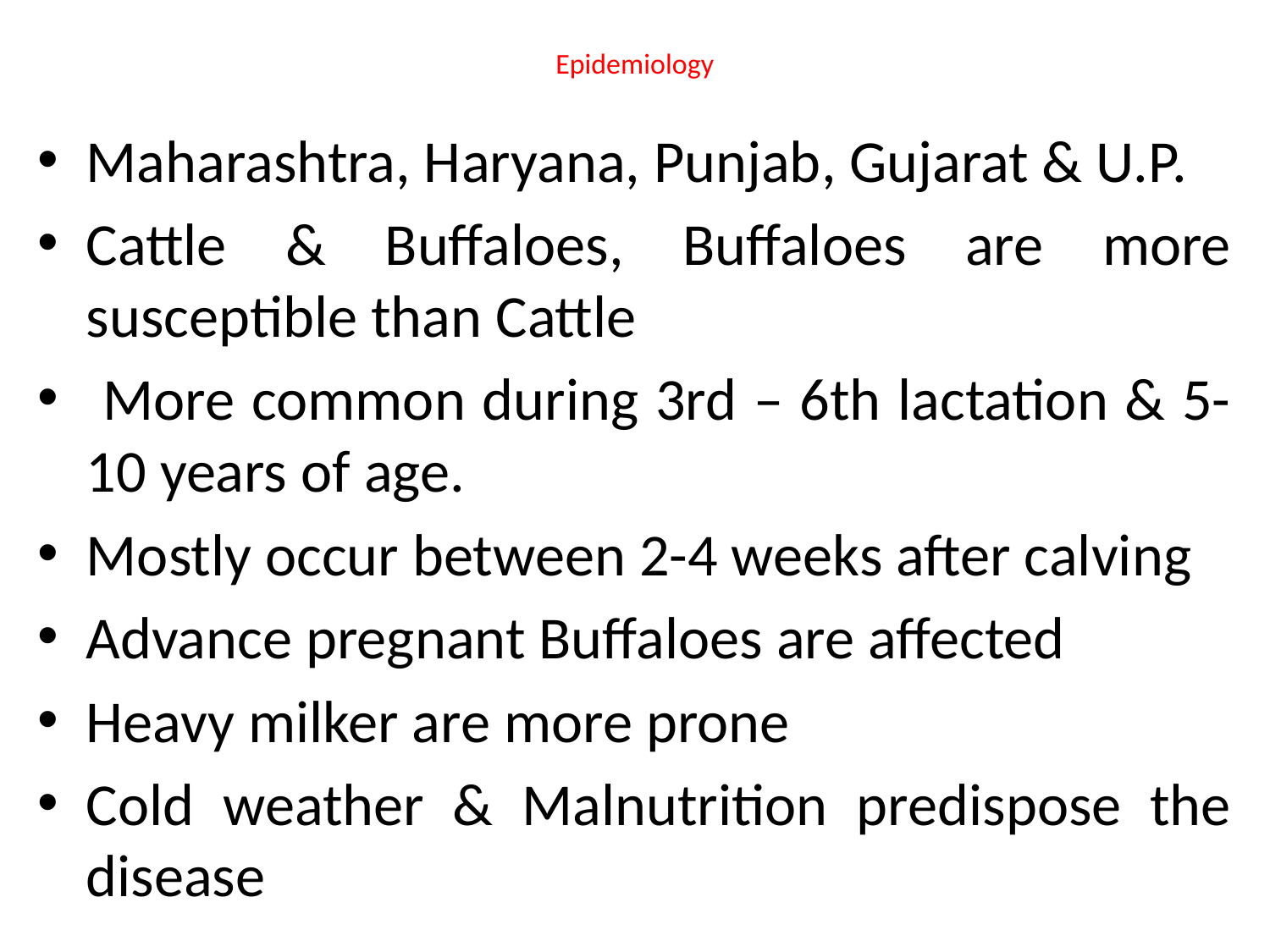

# Epidemiology
Maharashtra, Haryana, Punjab, Gujarat & U.P.
Cattle & Buffaloes, Buffaloes are more susceptible than Cattle
 More common during 3rd – 6th lactation & 5-10 years of age.
Mostly occur between 2-4 weeks after calving
Advance pregnant Buffaloes are affected
Heavy milker are more prone
Cold weather & Malnutrition predispose the disease